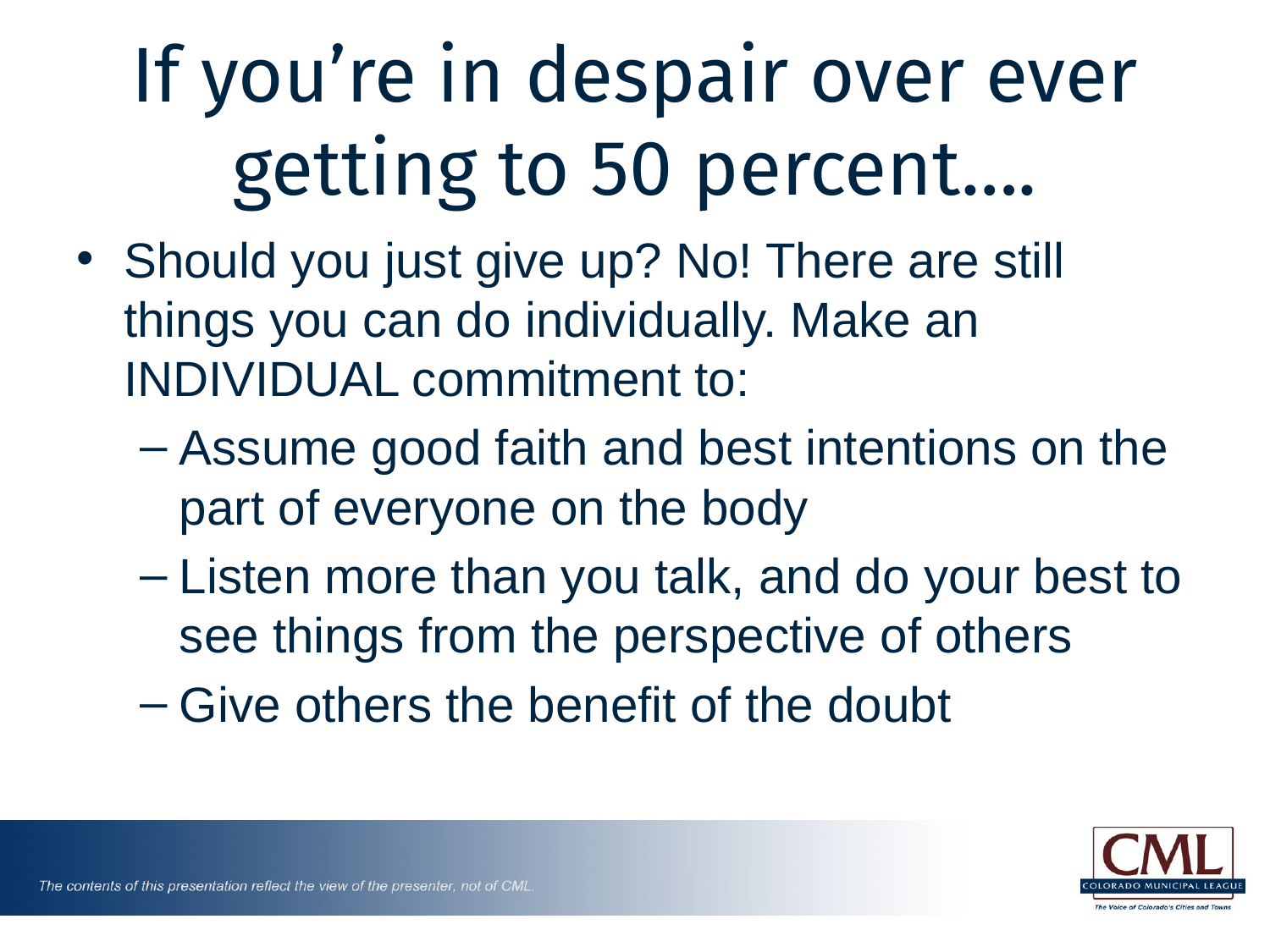

# If you’re in despair over ever getting to 50 percent….
Should you just give up? No! There are still things you can do individually. Make an INDIVIDUAL commitment to:
Assume good faith and best intentions on the part of everyone on the body
Listen more than you talk, and do your best to see things from the perspective of others
Give others the benefit of the doubt